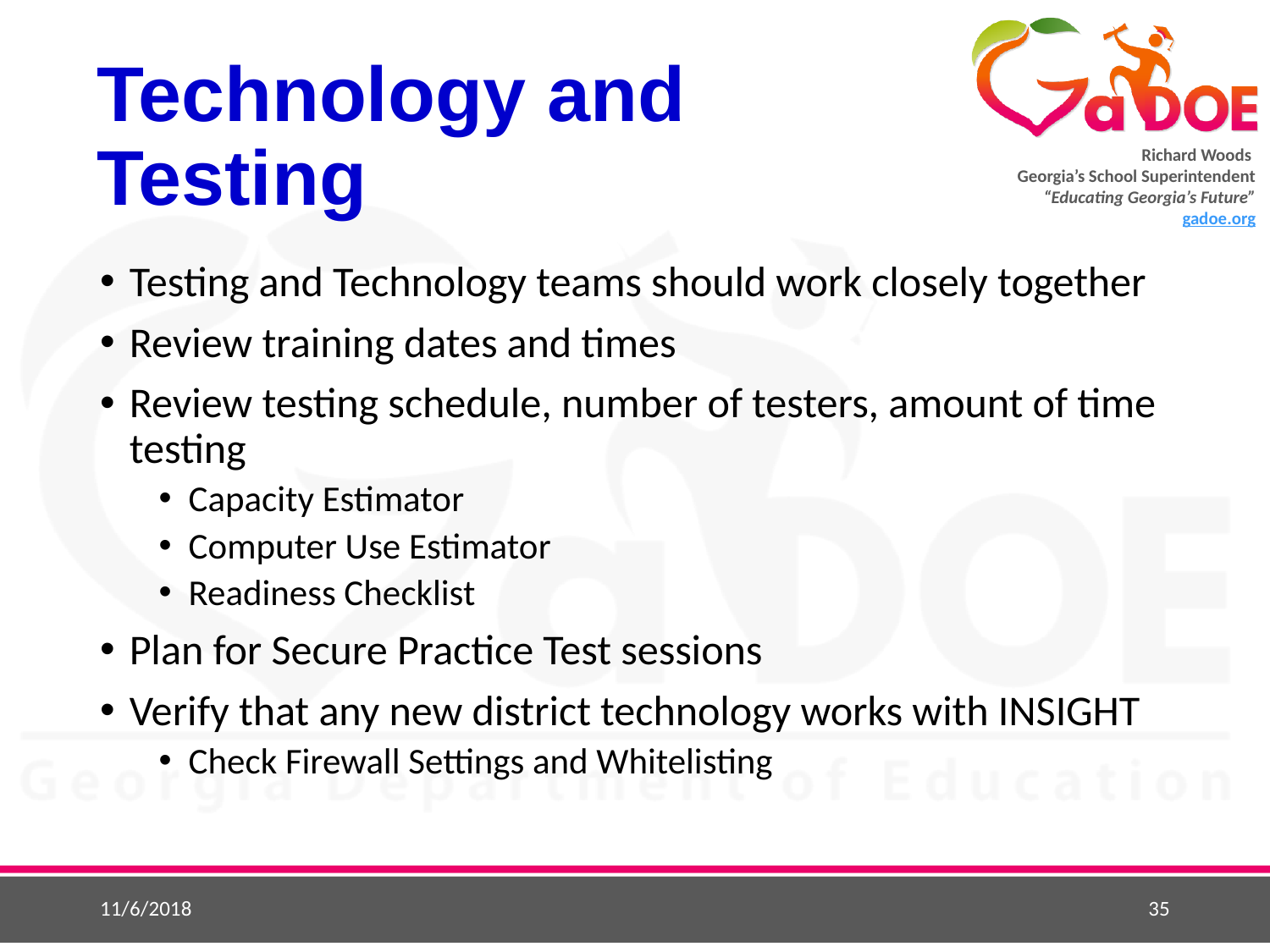

# Technology and Testing
Testing and Technology teams should work closely together
Review training dates and times
Review testing schedule, number of testers, amount of time testing
Capacity Estimator
Computer Use Estimator
Readiness Checklist
Plan for Secure Practice Test sessions
Verify that any new district technology works with INSIGHT
Check Firewall Settings and Whitelisting
11/6/2018
35